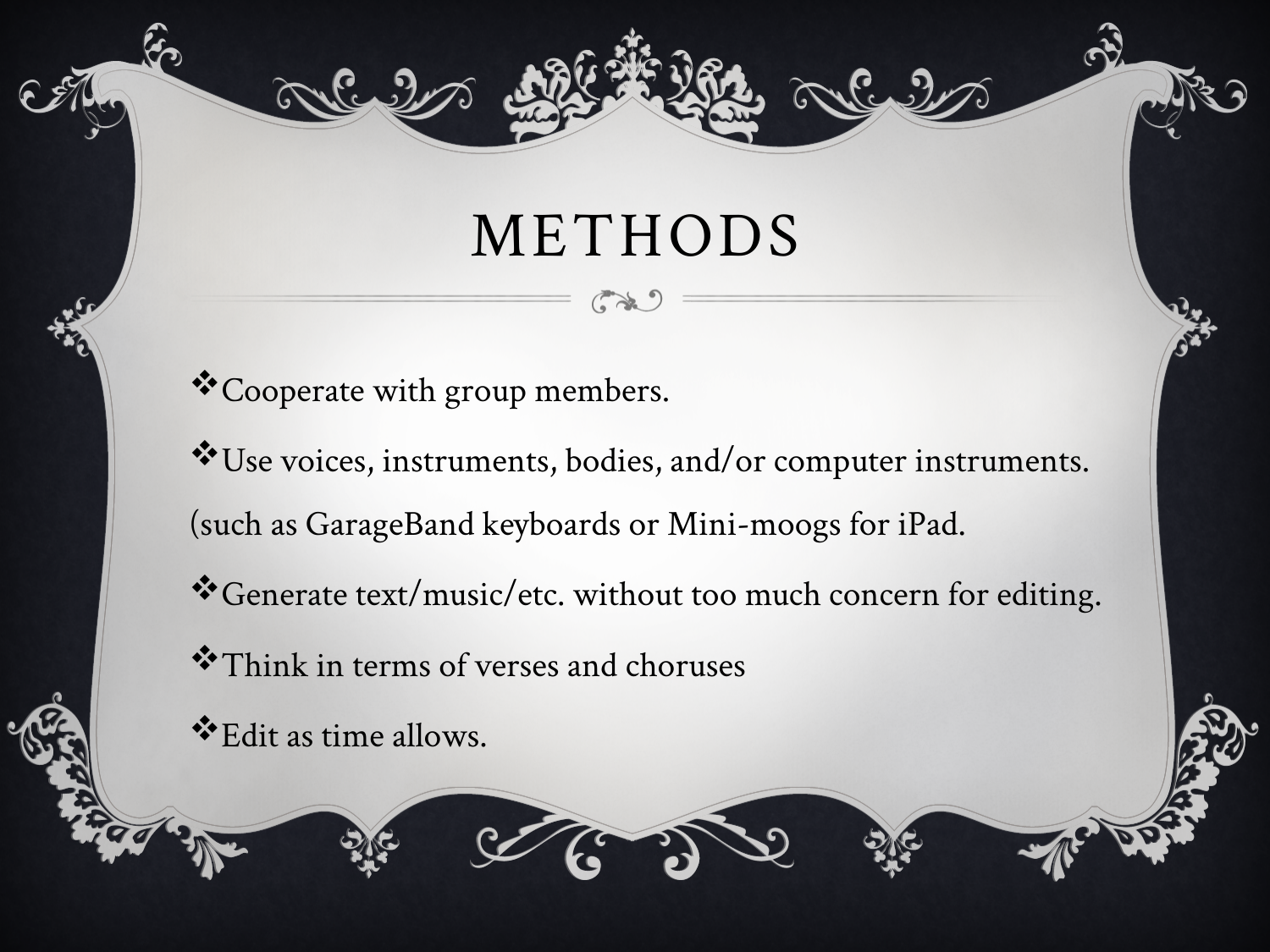

# Methods
Cooperate with group members.
Use voices, instruments, bodies, and/or computer instruments. (such as GarageBand keyboards or Mini-moogs for iPad.
Generate text/music/etc. without too much concern for editing.
Think in terms of verses and choruses
Edit as time allows.